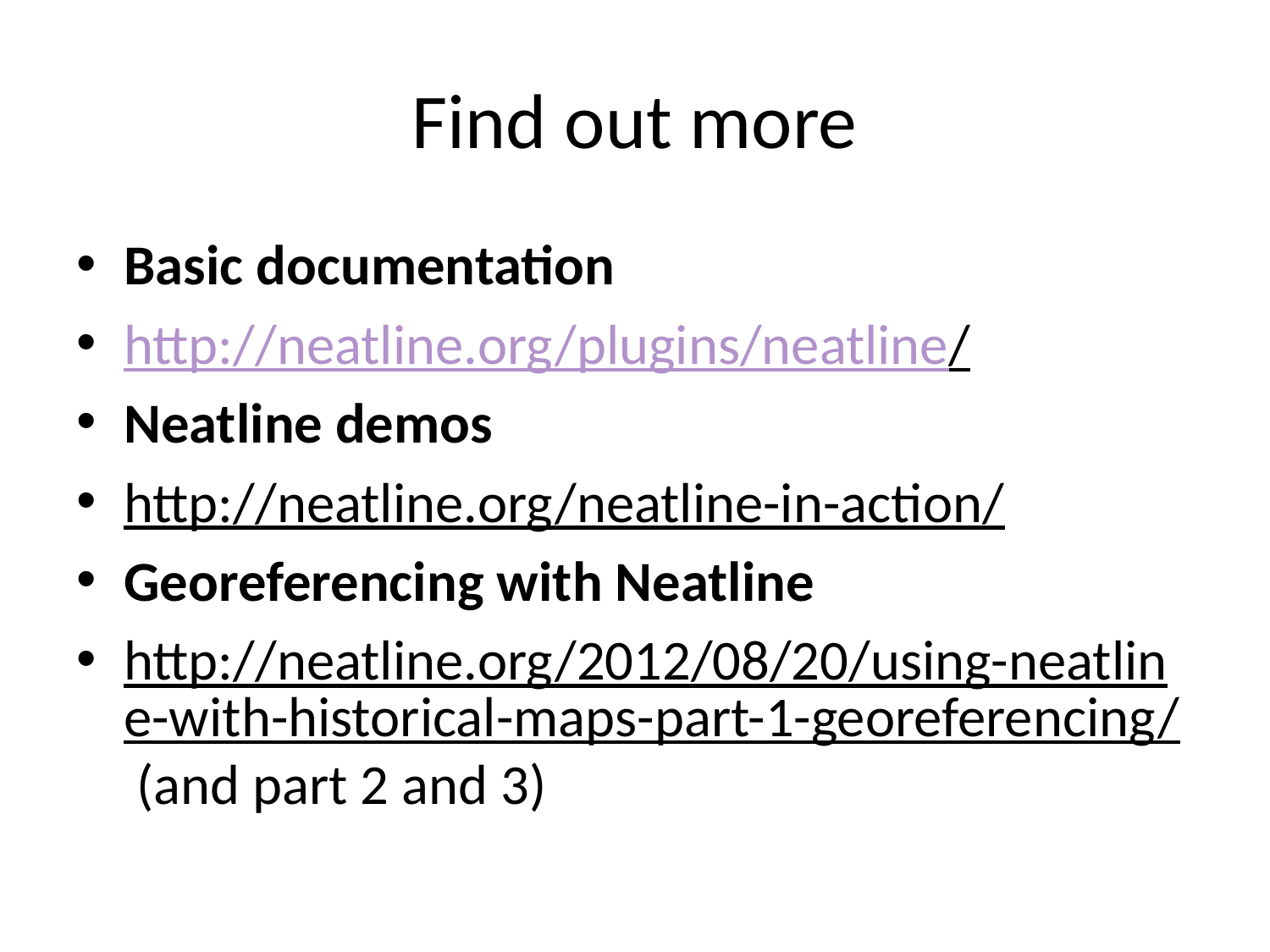

# Find out more
Basic documentation
http://neatline.org/plugins/neatline/
Neatline demos
http://neatline.org/neatline-in-action/
Georeferencing with Neatline
http://neatline.org/2012/08/20/using-neatline-with-historical-maps-part-1-georeferencing/ (and part 2 and 3)